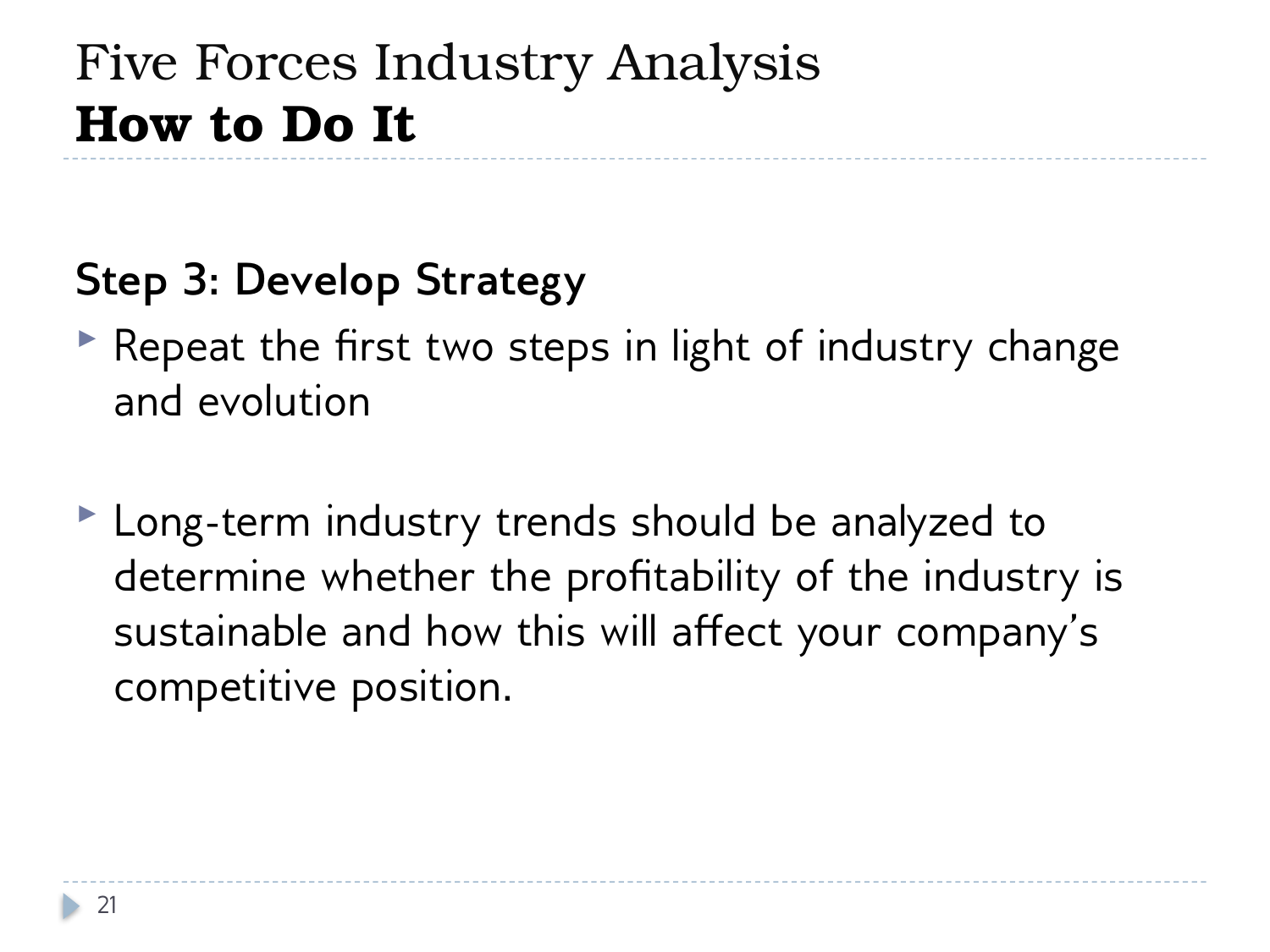

# Five Forces Industry Analysis How to Do It
Step 3: Develop Strategy
Repeat the first two steps in light of industry change and evolution
Long-term industry trends should be analyzed to determine whether the profitability of the industry is sustainable and how this will affect your company’s competitive position.
21